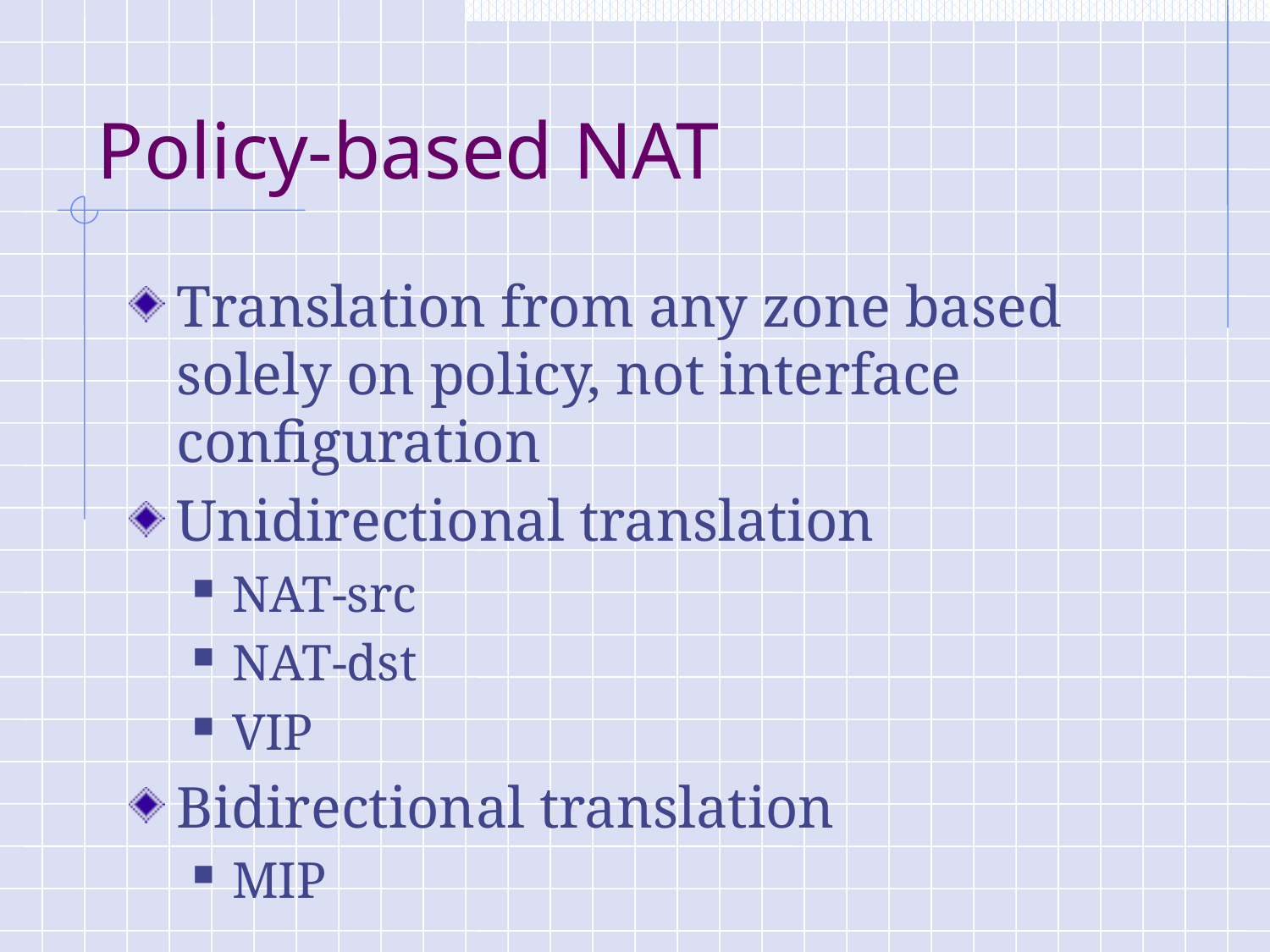

# Policy-based NAT
Translation from any zone based solely on policy, not interface configuration
Unidirectional translation
NAT-src
NAT-dst
VIP
Bidirectional translation
MIP